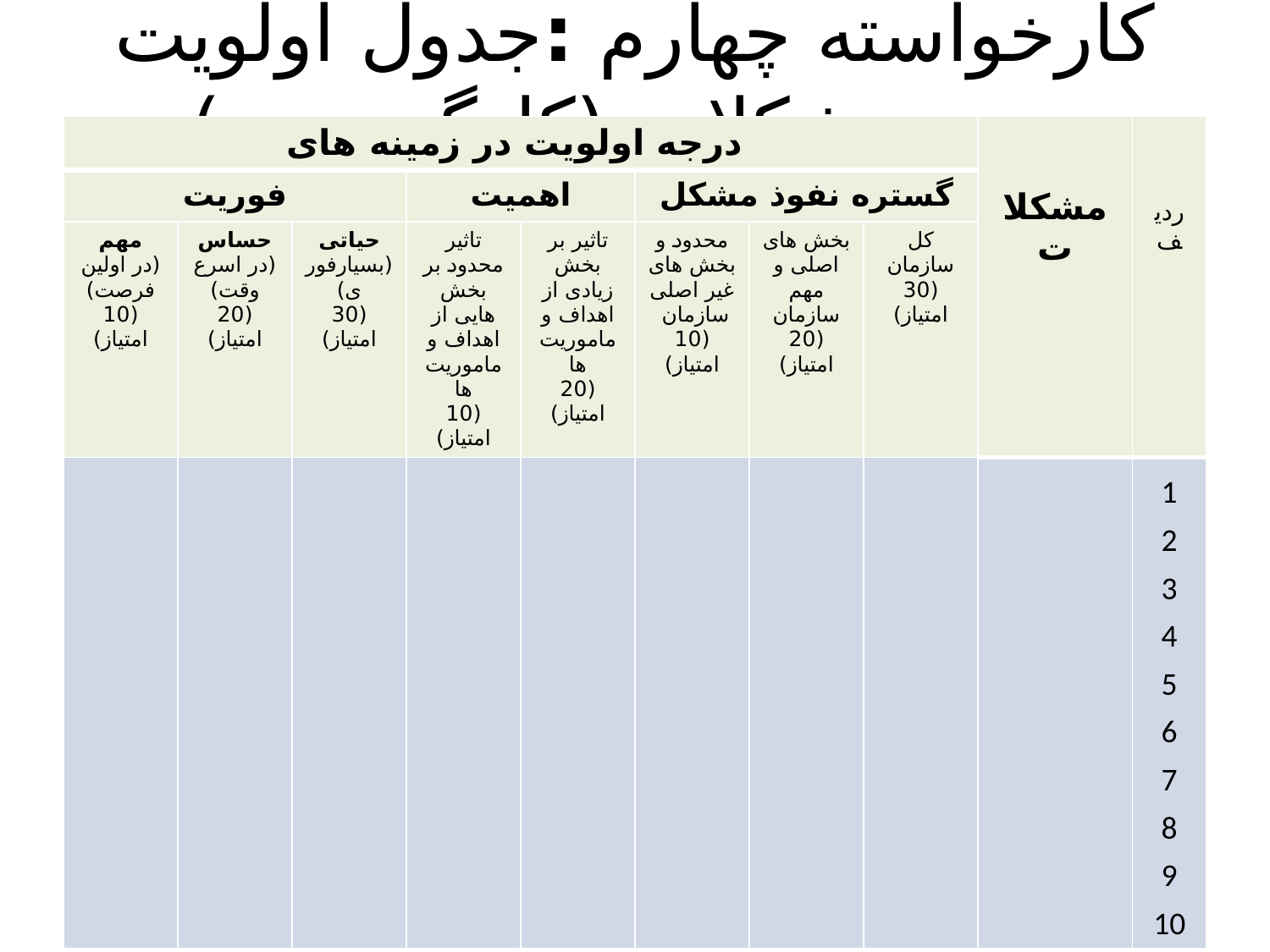

# کارخواسته چهارم :جدول اولویت بندی مشکلات (کارگروه ...)
| درجه اولویت در زمینه های |  |  |  |  |  |  |  | مشکلات | ردیف |
| --- | --- | --- | --- | --- | --- | --- | --- | --- | --- |
| فوریت |  |  | اهمیت |  | گستره نفوذ مشکل |  |  |  |  |
| مهم (در اولین فرصت) (10 امتیاز) | حساس (در اسرع وقت) (20 امتیاز) | حیاتی (بسیارفوری) (30 امتیاز) | تاثیر محدود بر بخش هایی از اهداف و ماموریت ها (10 امتیاز) | تاثیر بر بخش زیادی از اهداف و ماموریت ها (20 امتیاز) | محدود و بخش های غیر اصلی سازمان (10 امتیاز) | بخش های اصلی و مهم سازمان (20 امتیاز) | کل سازمان (30 امتیاز) |  |  |
|  |  |  |  |  |  |  |  |  | 1 2 3 4 5 6 7 8 9 10 |